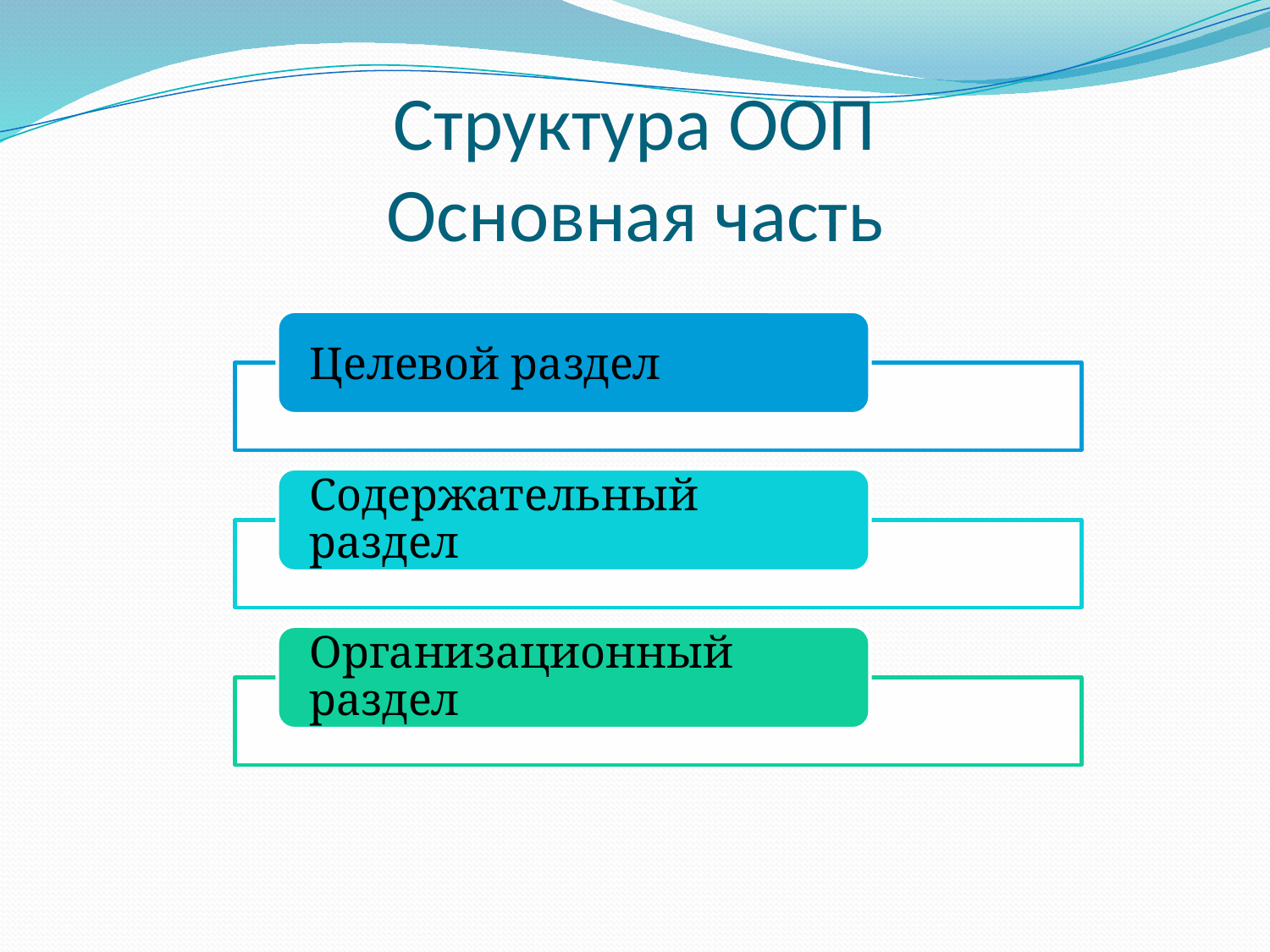

# Структура ООП Основная часть

Целевой раздел

Содержательный раздел
Организационный раздел